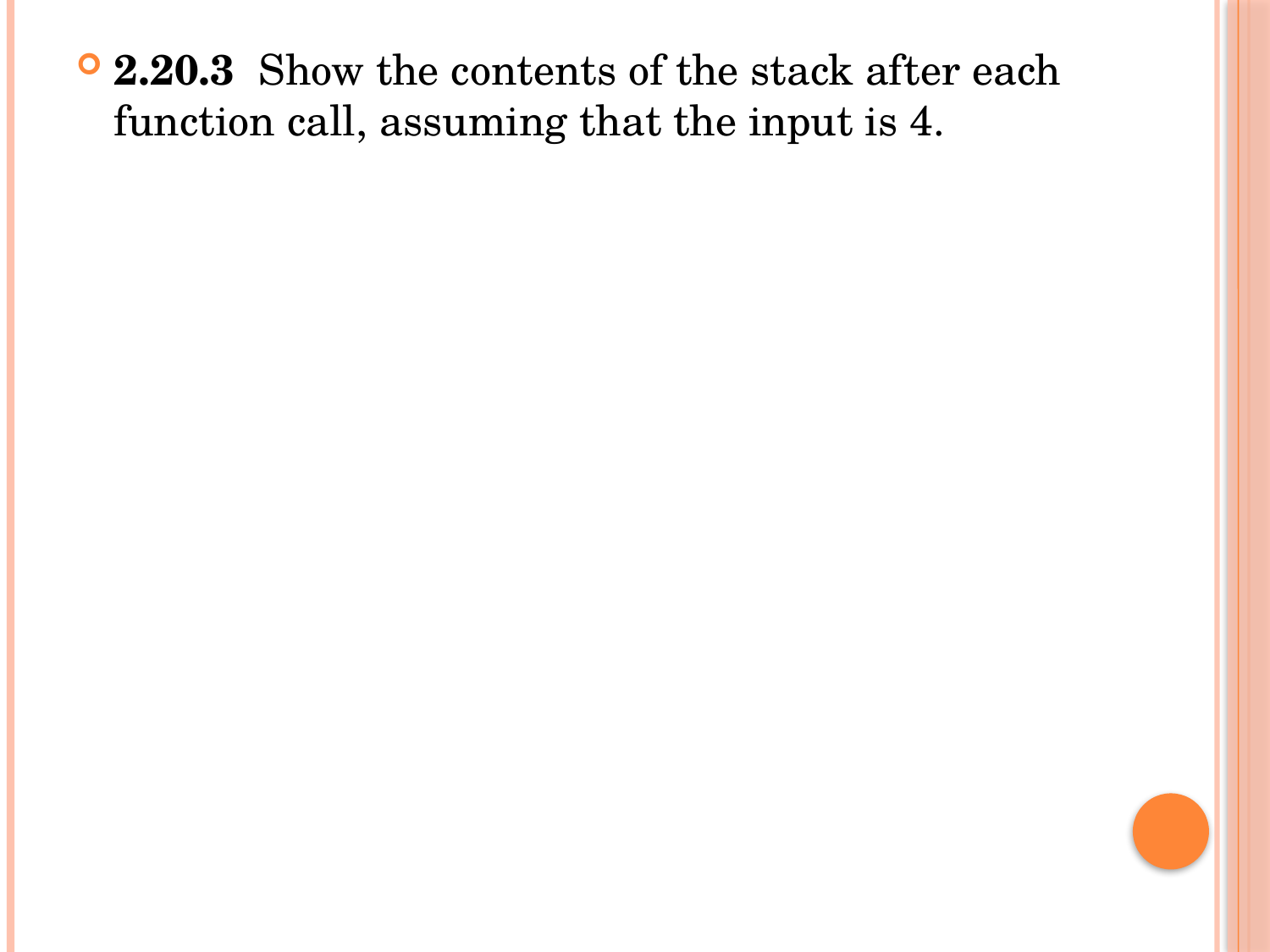

2.20.3  Show the contents of the stack after each function call, assuming that the input is 4.